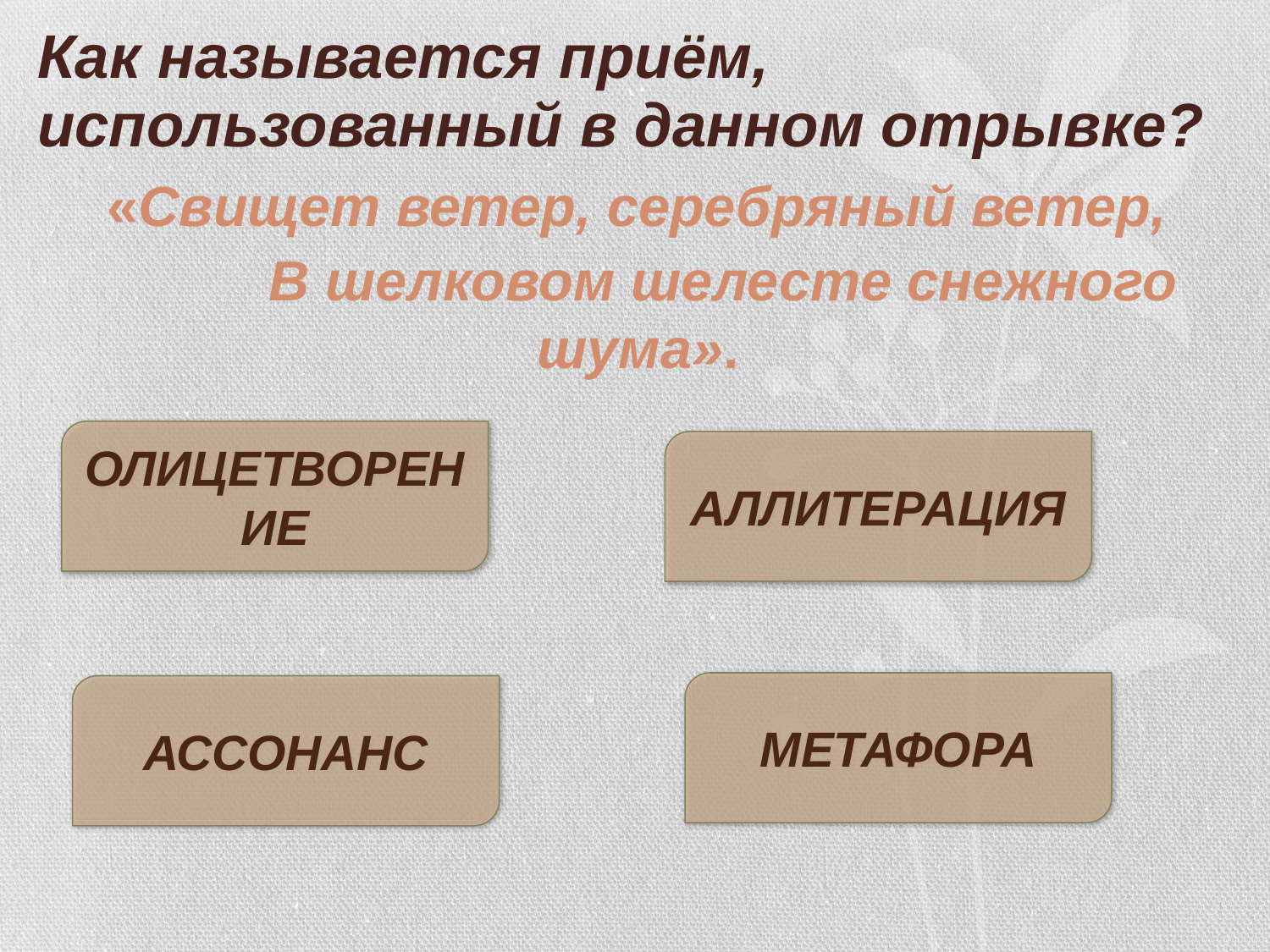

Как называется приём, использованный в данном отрывке?
«Свищет ветер, серебряный ветер,
          В шелковом шелесте снежного шума».
ОЛИЦЕТВОРЕНИЕ
АЛЛИТЕРАЦИЯ
МЕТАФОРА
АССОНАНС